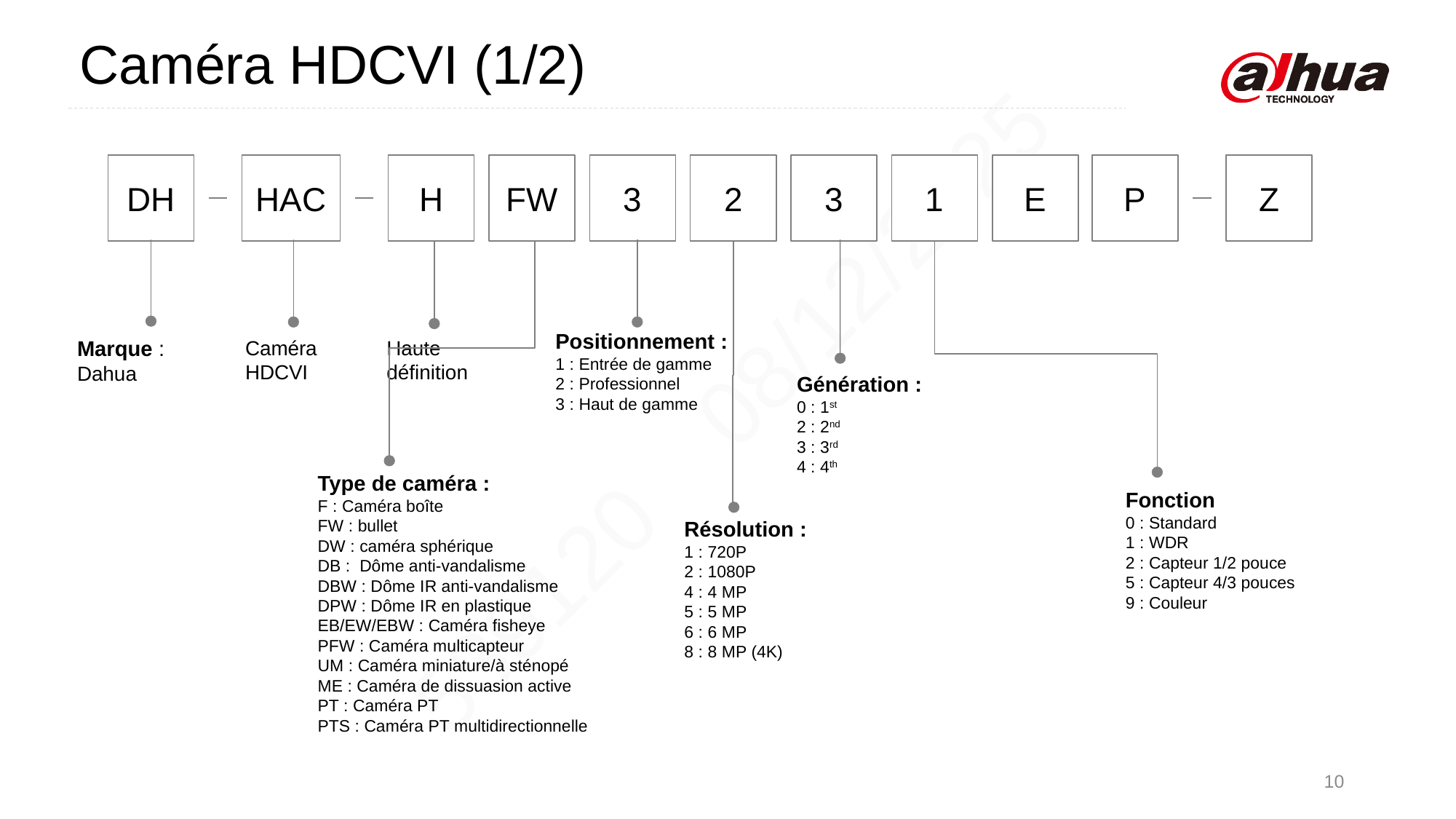

Caméra HDCVI (1/2)
DH
HAC
H
FW
3
2
3
1
E
P
Z

Positionnement :
1 : Entrée de gamme
2 : Professionnel
3 : Haut de gamme
Marque :
Dahua
Caméra HDCVI
Haute définition
Génération :
0 : 1st
2 : 2nd
3 : 3rd
4 : 4th

Type de caméra :
F : Caméra boîte
FW : bullet
DW : caméra sphérique
DB :  Dôme anti-vandalisme
DBW : Dôme IR anti-vandalisme
DPW : Dôme IR en plastique
EB/EW/EBW : Caméra fisheye
PFW : Caméra multicapteur
UM : Caméra miniature/à sténopé
ME : Caméra de dissuasion active
PT : Caméra PT
PTS : Caméra PT multidirectionnelle

Fonction
0 : Standard
1 : WDR
2 : Capteur 1/2 pouce
5 : Capteur 4/3 pouces
9 : Couleur

Résolution :
1 : 720P
2 : 1080P
4 : 4 MP
5 : 5 MP
6 : 6 MP
8 : 8 MP (4K)
10